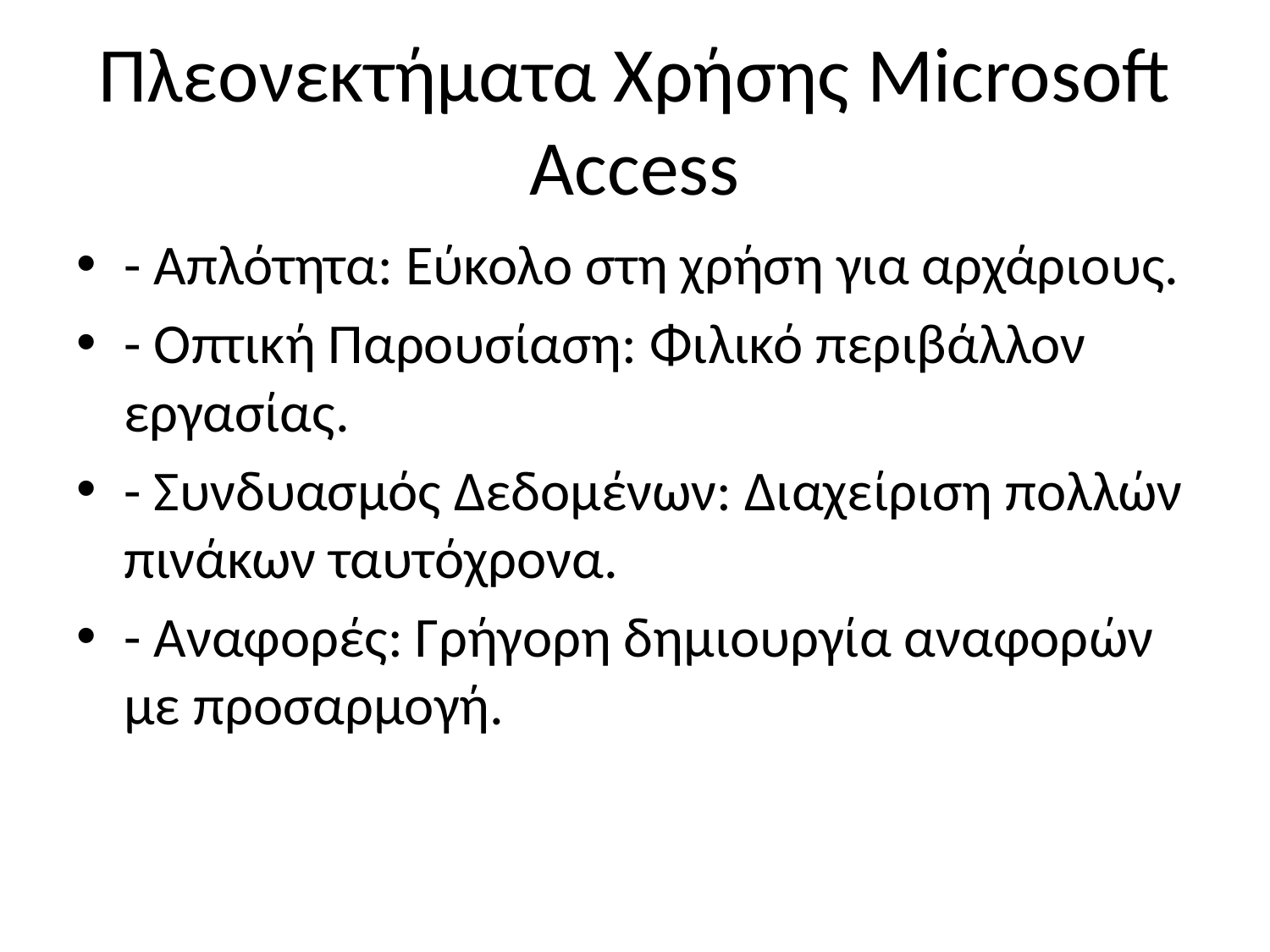

# Πλεονεκτήματα Χρήσης Microsoft Access
- Απλότητα: Εύκολο στη χρήση για αρχάριους.
- Οπτική Παρουσίαση: Φιλικό περιβάλλον εργασίας.
- Συνδυασμός Δεδομένων: Διαχείριση πολλών πινάκων ταυτόχρονα.
- Αναφορές: Γρήγορη δημιουργία αναφορών με προσαρμογή.